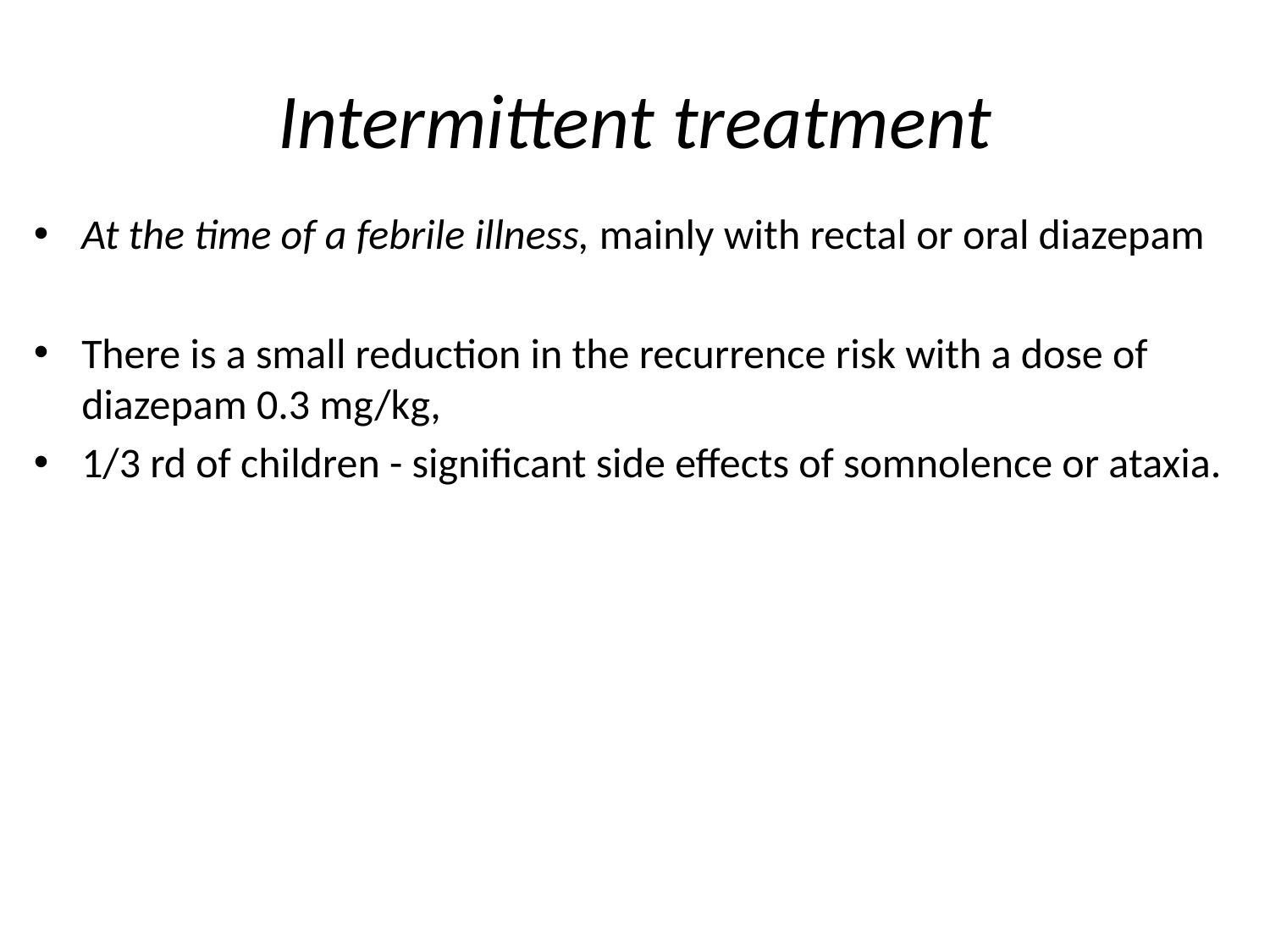

# Intermittent treatment
At the time of a febrile illness, mainly with rectal or oral diazepam

There is a small reduction in the recurrence risk with a dose of diazepam 0.3 mg/kg,
1/3 rd of children - significant side effects of somnolence or ataxia.